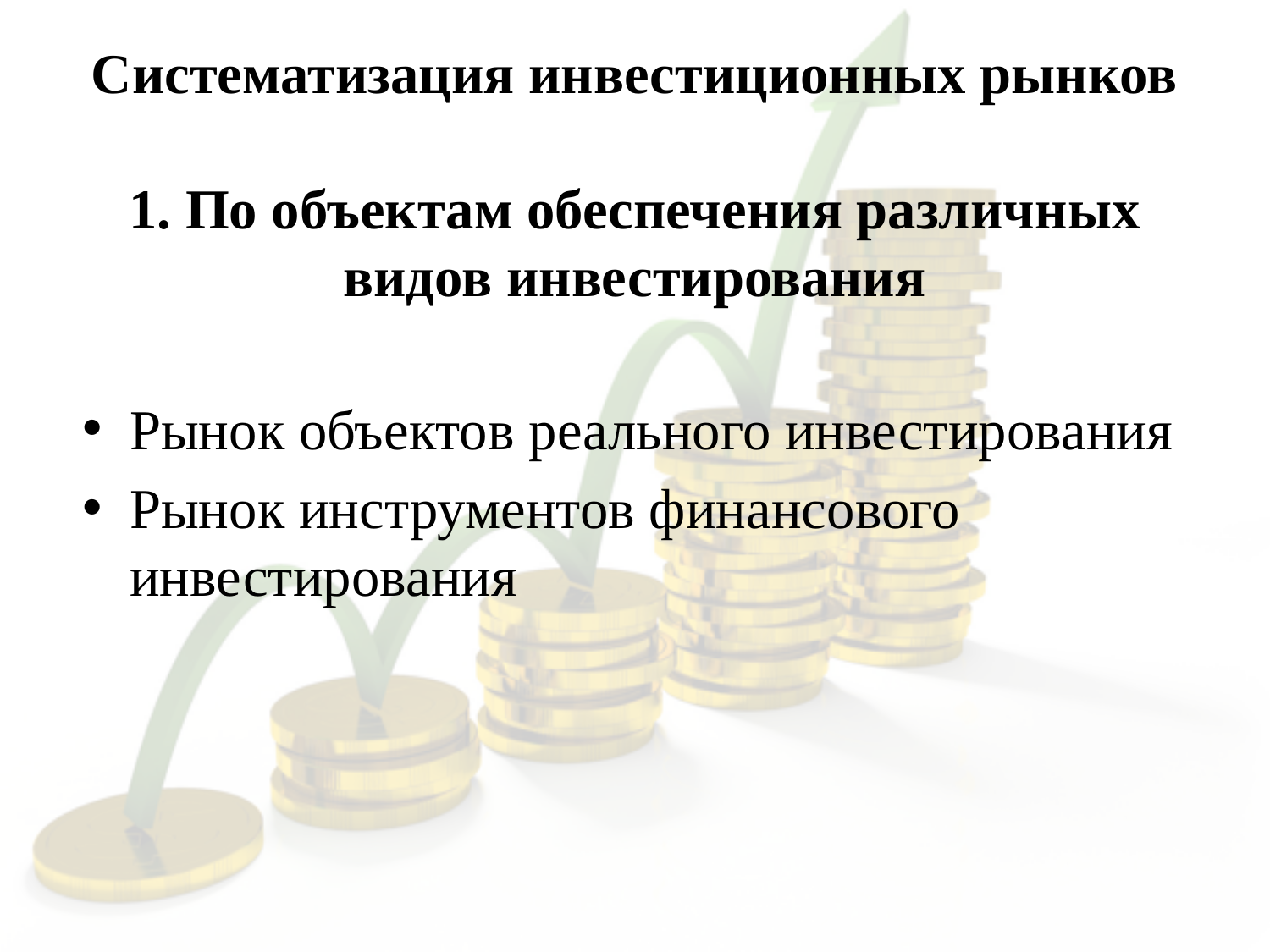

# Систематизация инвестиционных рынков 1. По объектам обеспечения различных видов инвестирования
Рынок объектов реального инвестирования
Рынок инструментов финансового инвестирования